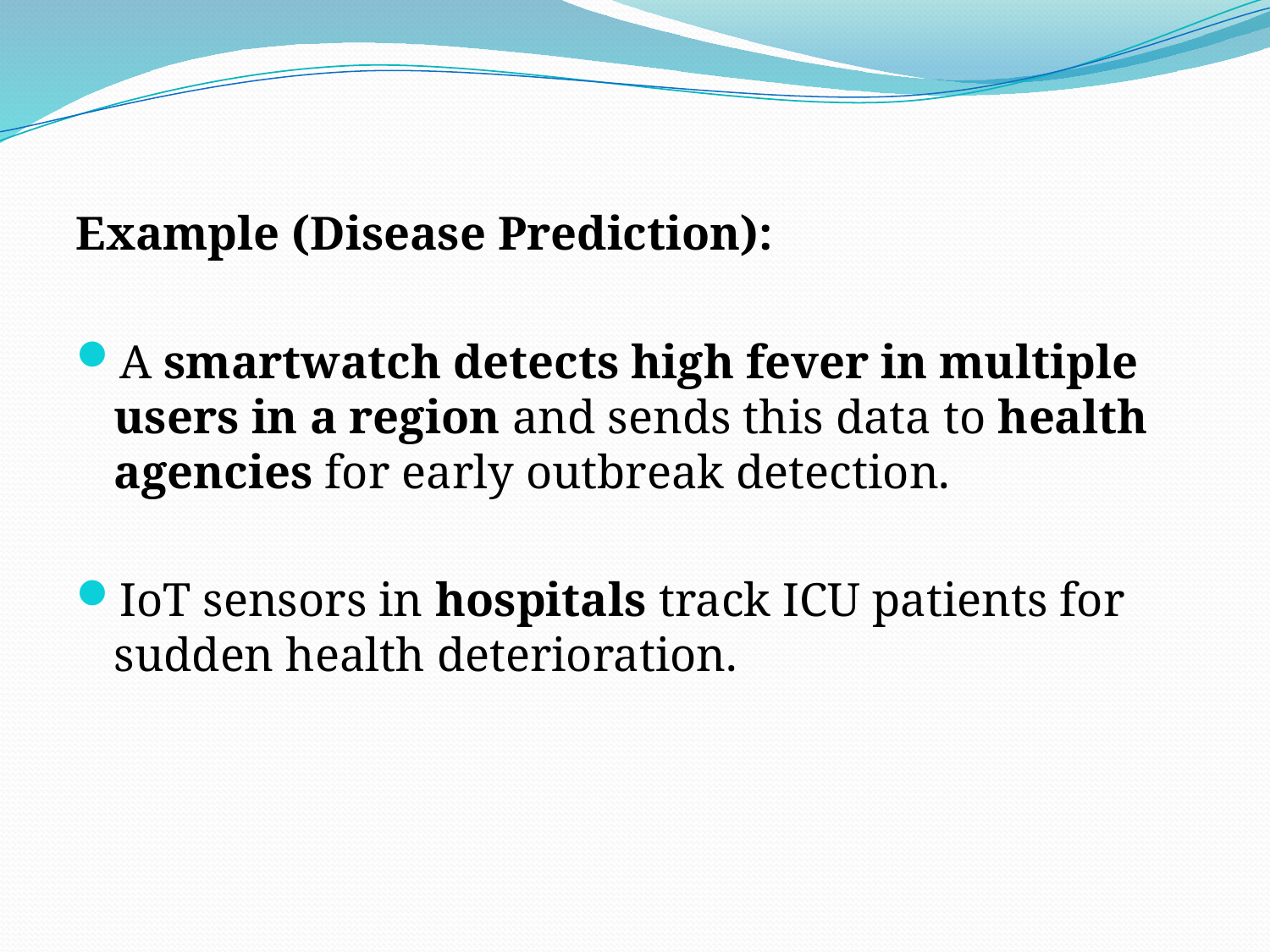

Example (Disease Prediction):

A smartwatch detects high fever in multiple users in a region and sends this data to health agencies for early outbreak detection.

IoT sensors in hospitals track ICU patients for sudden health deterioration.